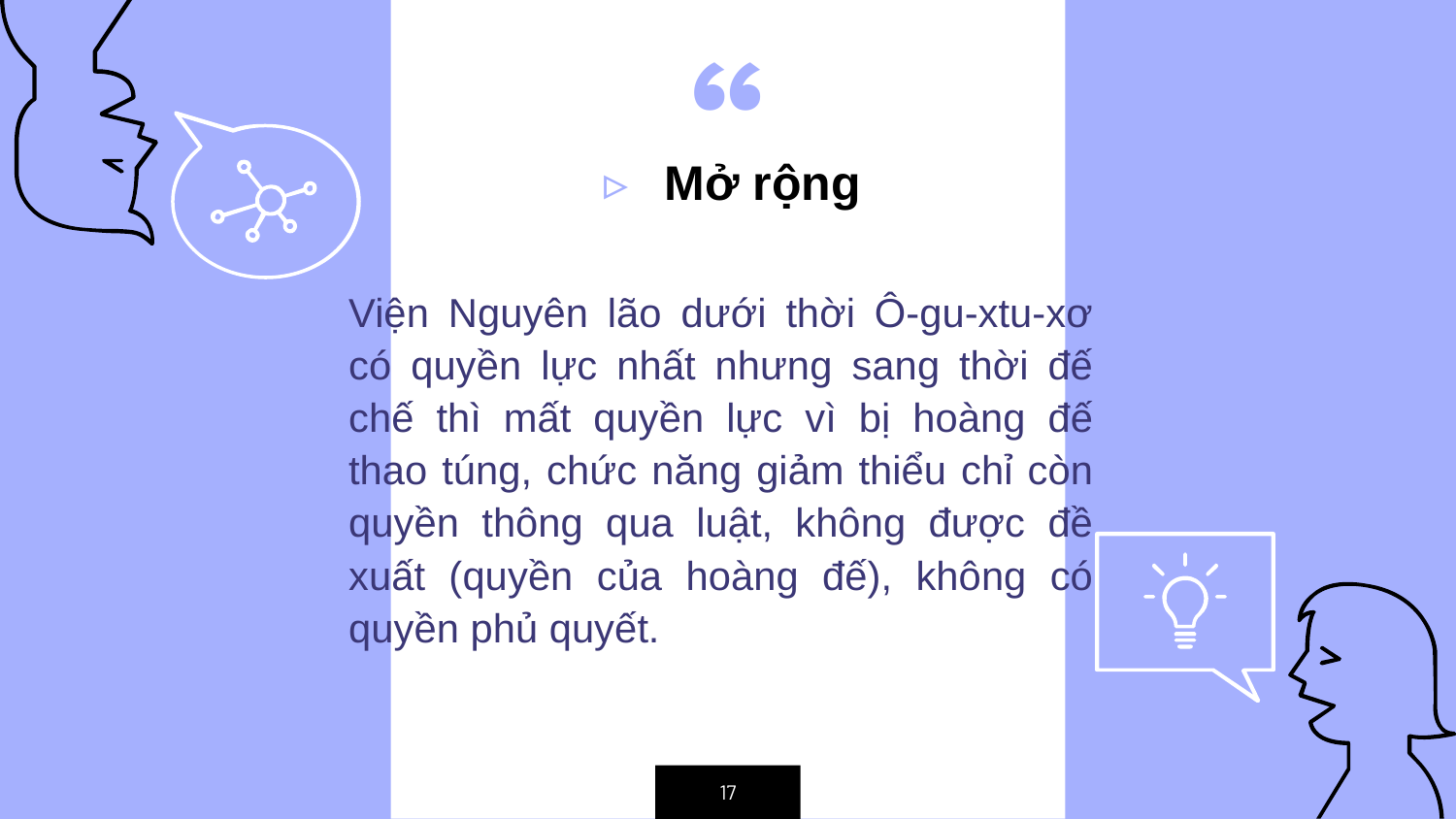

Mở rộng
Viện Nguyên lão dưới thời Ô-gu-xtu-xơ có quyền lực nhất nhưng sang thời đế chế thì mất quyền lực vì bị hoàng đế thao túng, chức năng giảm thiểu chỉ còn quyền thông qua luật, không được đề xuất (quyền của hoàng đế), không có quyền phủ quyết.
17